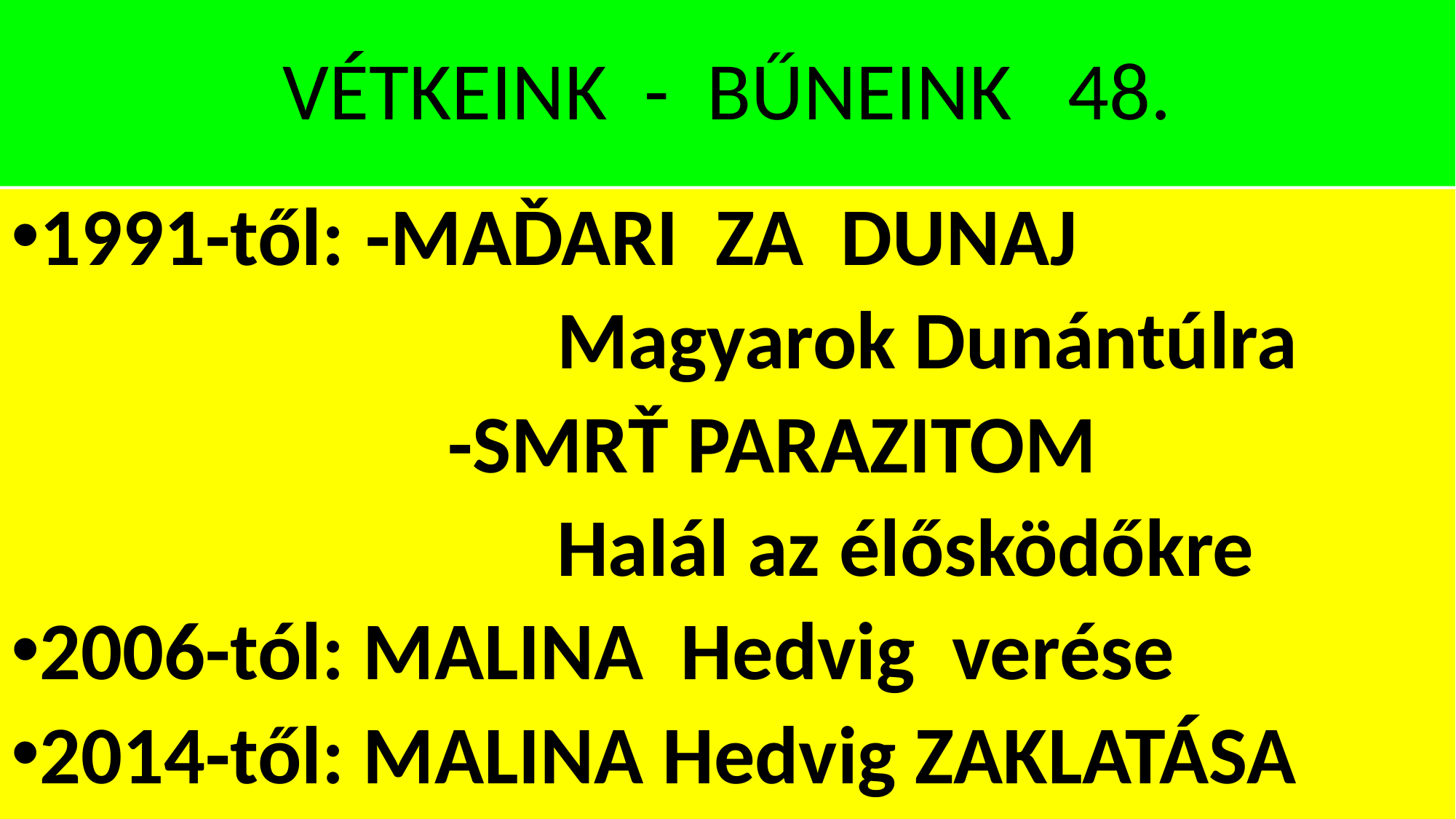

# VÉTKEINK  -  BŰNEINK   48.
1991-től: 	-MAĎARI  ZA  DUNAJ
					Magyarok Dunántúlra
				-SMRŤ PARAZITOM
					Halál az élősködőkre
2006-tól: MALINA  Hedvig  verése
2014-től: MALINA Hedvig ZAKLATÁSA